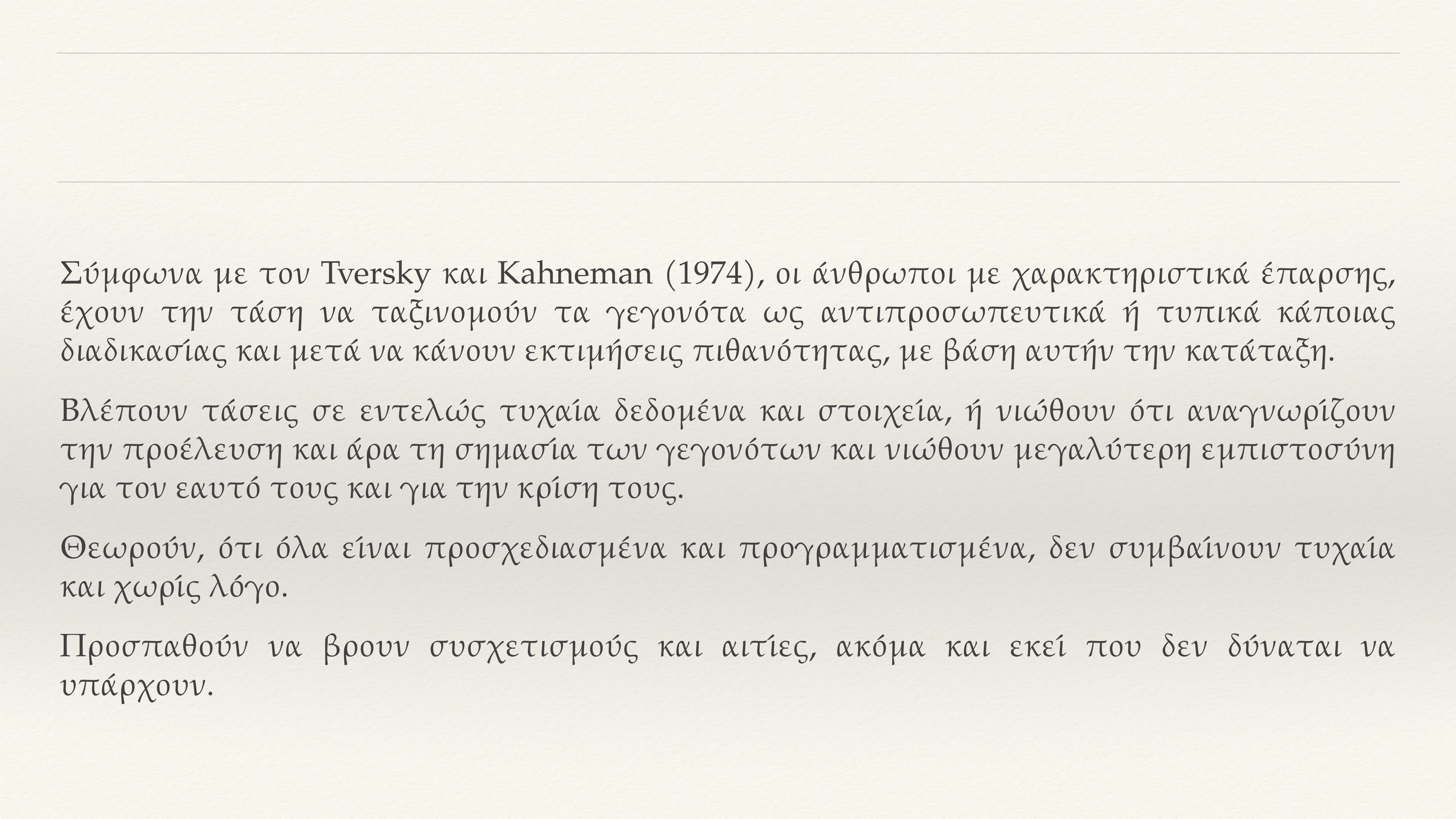

#
Σύμφωνα με τον Tversky και Kahneman (1974), οι άνθρωποι με χαρακτηριστικά έπαρσης, έχουν την τάση να ταξινομούν τα γεγονότα ως αντιπροσωπευτικά ή τυπικά κάποιας διαδικασίας και μετά να κάνουν εκτιμήσεις πιθανότητας, με βάση αυτήν την κατάταξη.
Βλέπουν τάσεις σε εντελώς τυχαία δεδομένα και στοιχεία, ή νιώθουν ότι αναγνωρίζουν την προέλευση και άρα τη σημασία των γεγονότων και νιώθουν μεγαλύτερη εμπιστοσύνη για τον εαυτό τους και για την κρίση τους.
Θεωρούν, ότι όλα είναι προσχεδιασμένα και προγραμματισμένα, δεν συμβαίνουν τυχαία και χωρίς λόγο.
Προσπαθούν να βρουν συσχετισμούς και αιτίες, ακόμα και εκεί που δεν δύναται να υπάρχουν.